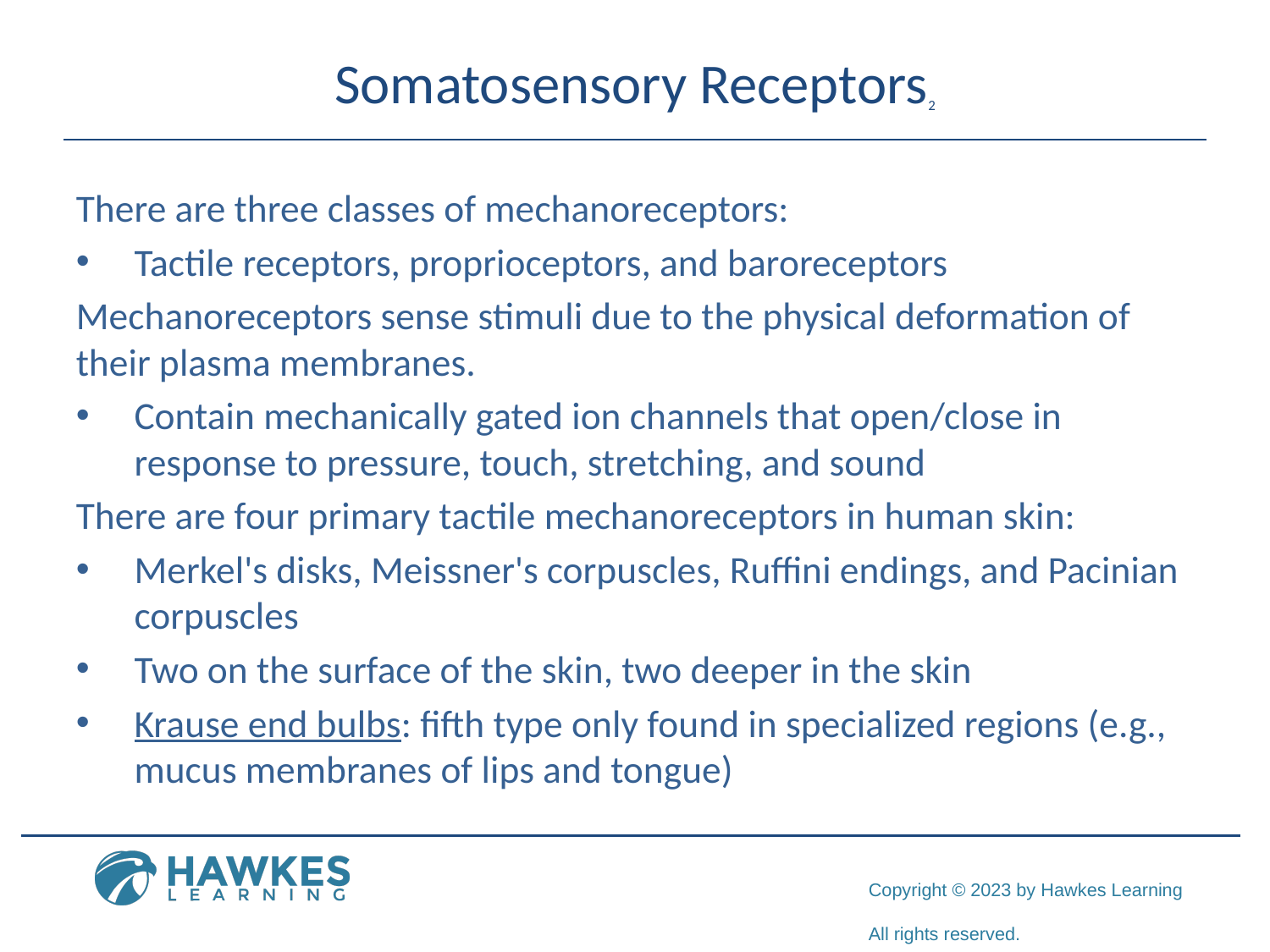

# Somatosensory Receptors2
There are three classes of mechanoreceptors:
Tactile receptors, proprioceptors, and baroreceptors
Mechanoreceptors sense stimuli due to the physical deformation of their plasma membranes.
Contain mechanically gated ion channels that open/close in response to pressure, touch, stretching, and sound
There are four primary tactile mechanoreceptors in human skin:
Merkel's disks, Meissner's corpuscles, Ruffini endings, and Pacinian corpuscles
Two on the surface of the skin, two deeper in the skin
Krause end bulbs: fifth type only found in specialized regions (e.g., mucus membranes of lips and tongue)